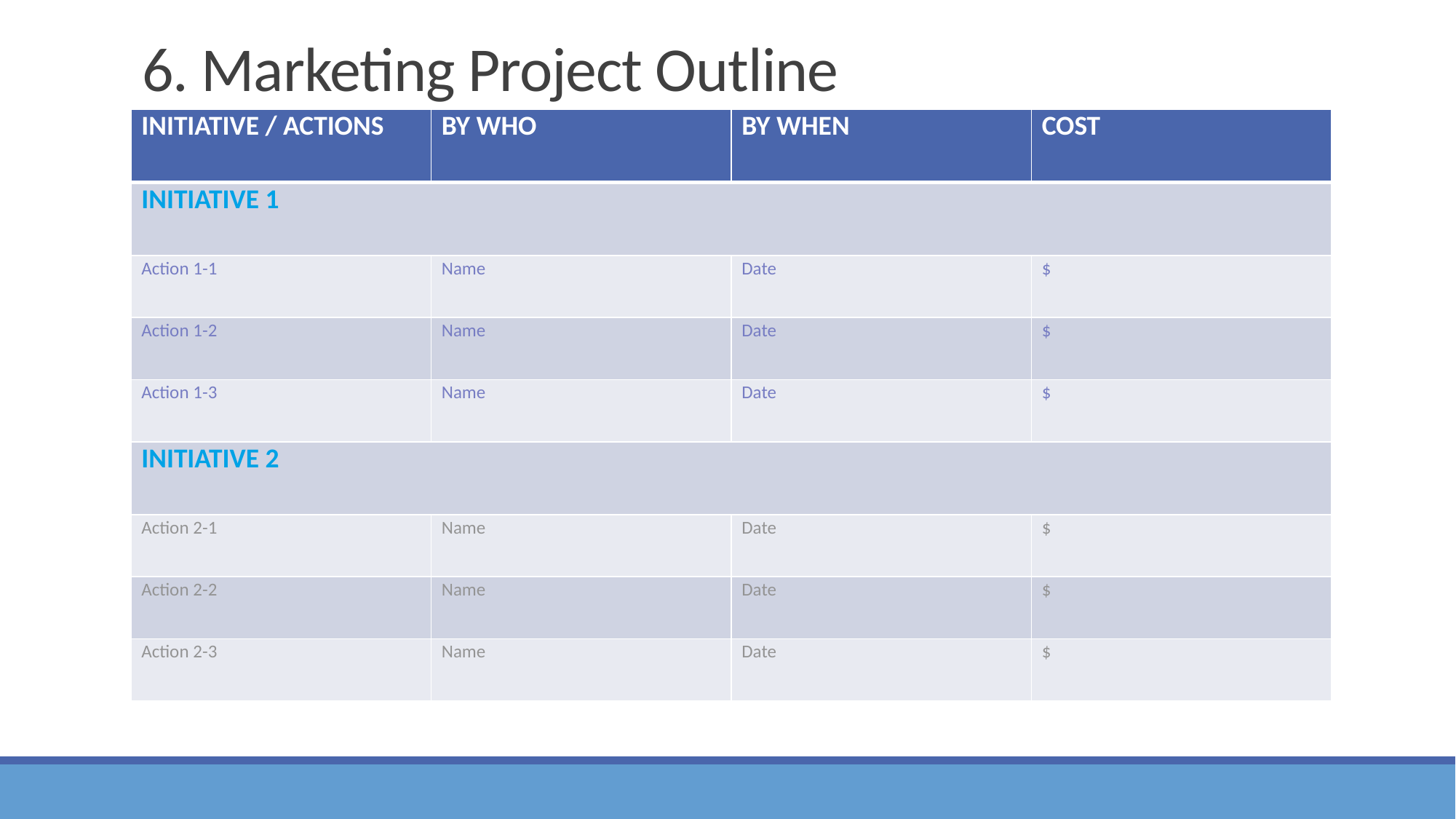

# 6. Marketing Project Outline
| INITIATIVE / ACTIONS | BY WHO | BY WHEN | COST |
| --- | --- | --- | --- |
| INITIATIVE 1 |  |  |  |
| Action 1-1 | Name | Date | $ |
| Action 1-2 | Name | Date | $ |
| Action 1-3 | Name | Date | $ |
| INITIATIVE 2 |  |  |  |
| Action 2-1 | Name | Date | $ |
| Action 2-2 | Name | Date | $ |
| Action 2-3 | Name | Date | $ |